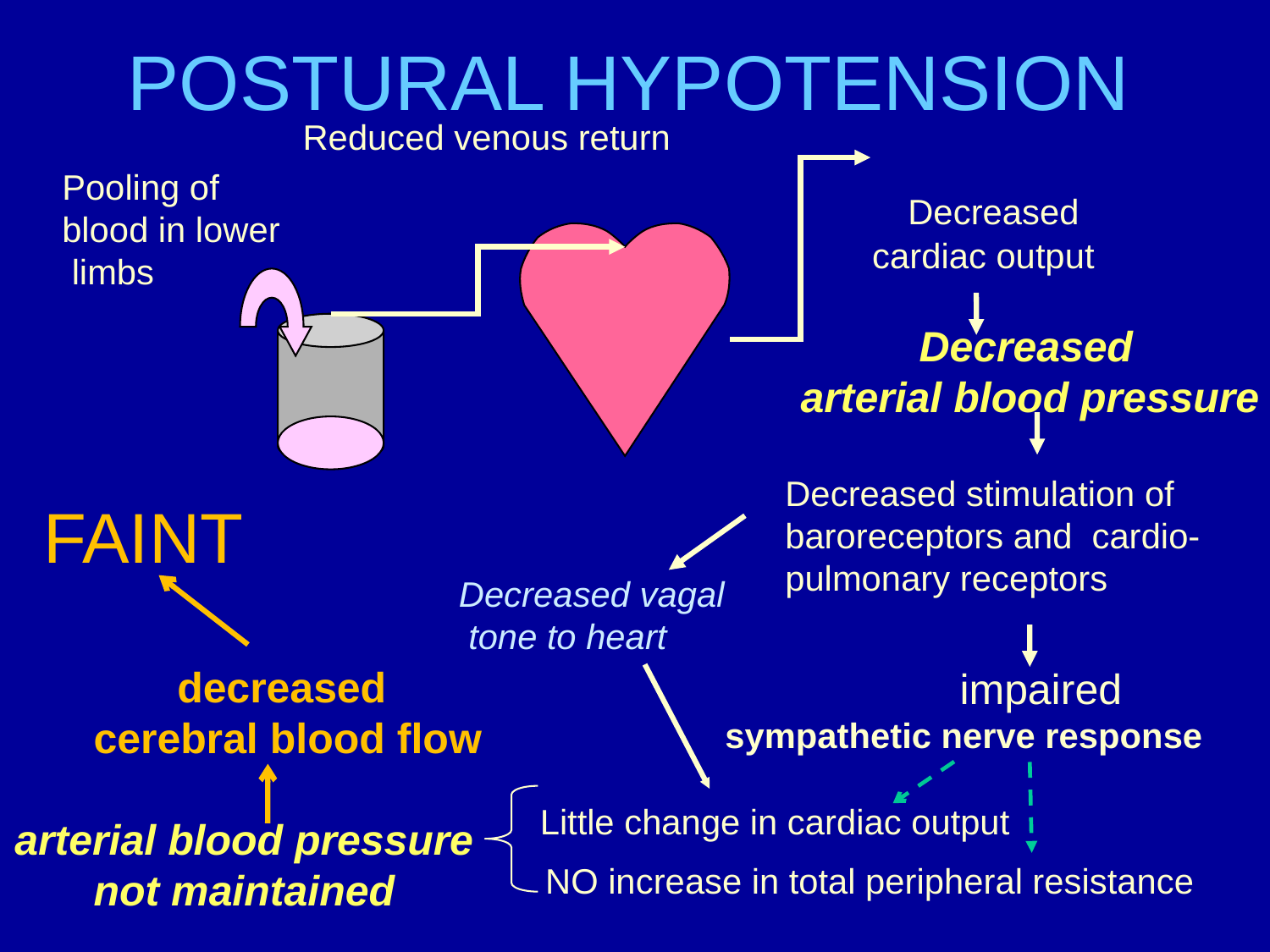

# POSTURAL HYPOTENSION
Reduced venous return
Pooling of
blood in lower
 limbs

   Decreased
cardiac output

          Decreased
arterial blood pressure

Decreased stimulation of baroreceptors and  cardio-pulmonary receptors

FAINT

Decreased vagal
 tone to heart

Little change in cardiac output

		impaired
  sympathetic nerve response

NO increase in total peripheral resistance
decreased
cerebral blood flow

arterial blood pressure
not maintained